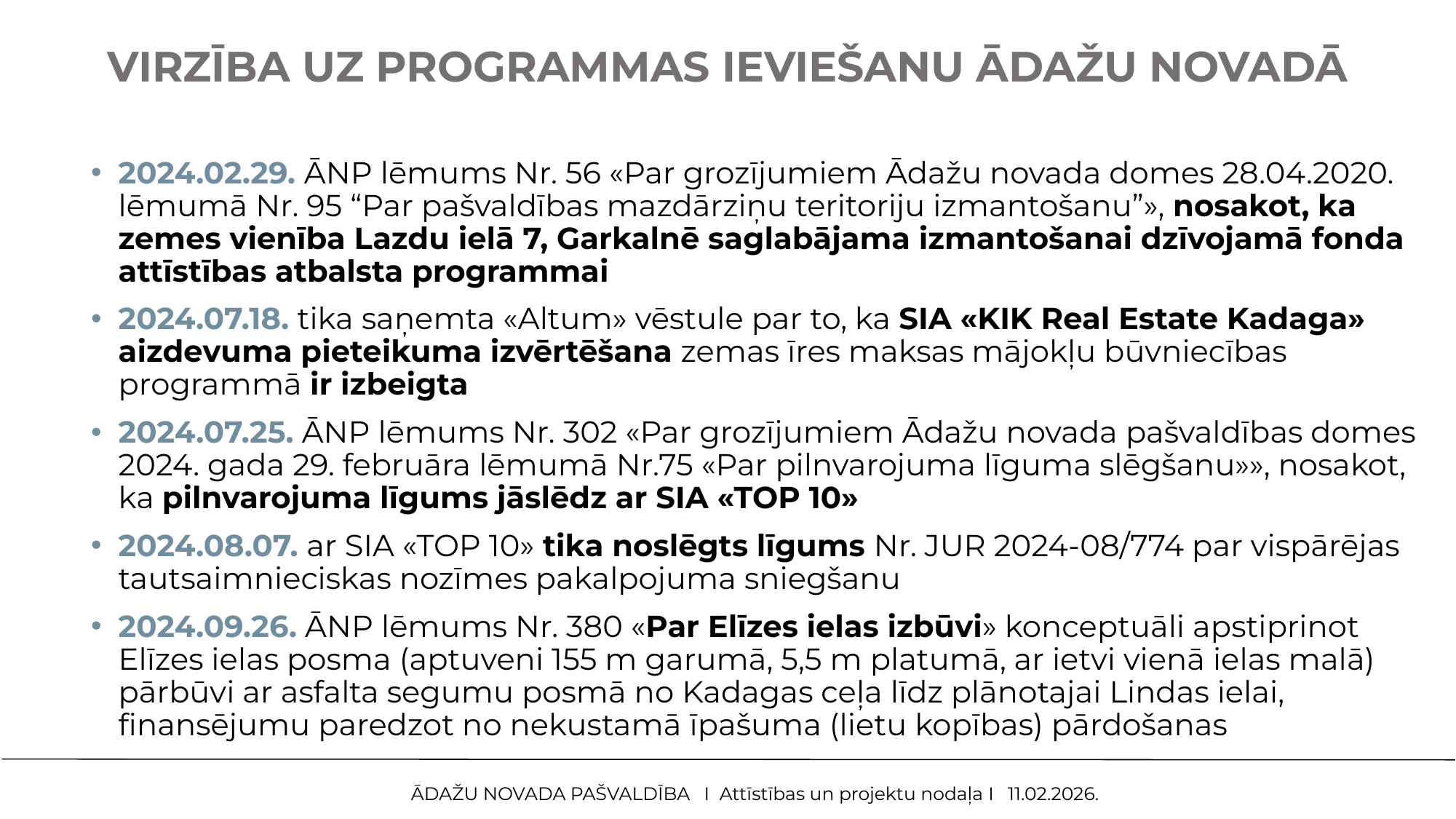

# VIRZĪBA UZ PROGRAMMAS IEVIEŠANU ĀDAŽU NOVADĀ
2024.02.29. ĀNP lēmums Nr. 56 «Par grozījumiem Ādažu novada domes 28.04.2020. lēmumā Nr. 95 “Par pašvaldības mazdārziņu teritoriju izmantošanu”», nosakot, ka zemes vienība Lazdu ielā 7, Garkalnē saglabājama izmantošanai dzīvojamā fonda attīstības atbalsta programmai
2024.07.18. tika saņemta «Altum» vēstule par to, ka SIA «KIK Real Estate Kadaga» aizdevuma pieteikuma izvērtēšana zemas īres maksas mājokļu būvniecības programmā ir izbeigta
2024.07.25. ĀNP lēmums Nr. 302 «Par grozījumiem Ādažu novada pašvaldības domes 2024. gada 29. februāra lēmumā Nr.75 «Par pilnvarojuma līguma slēgšanu»», nosakot, ka pilnvarojuma līgums jāslēdz ar SIA «TOP 10»
2024.08.07. ar SIA «TOP 10» tika noslēgts līgums Nr. JUR 2024-08/774 par vispārējas tautsaimnieciskas nozīmes pakalpojuma sniegšanu
2024.09.26. ĀNP lēmums Nr. 380 «Par Elīzes ielas izbūvi» konceptuāli apstiprinot Elīzes ielas posma (aptuveni 155 m garumā, 5,5 m platumā, ar ietvi vienā ielas malā) pārbūvi ar asfalta segumu posmā no Kadagas ceļa līdz plānotajai Lindas ielai, finansējumu paredzot no nekustamā īpašuma (lietu kopības) pārdošanas

ĀDAŽU NOVADA PAŠVALDĪBA   I  Attīstības un projektu nodaļa I   11.02.2026.